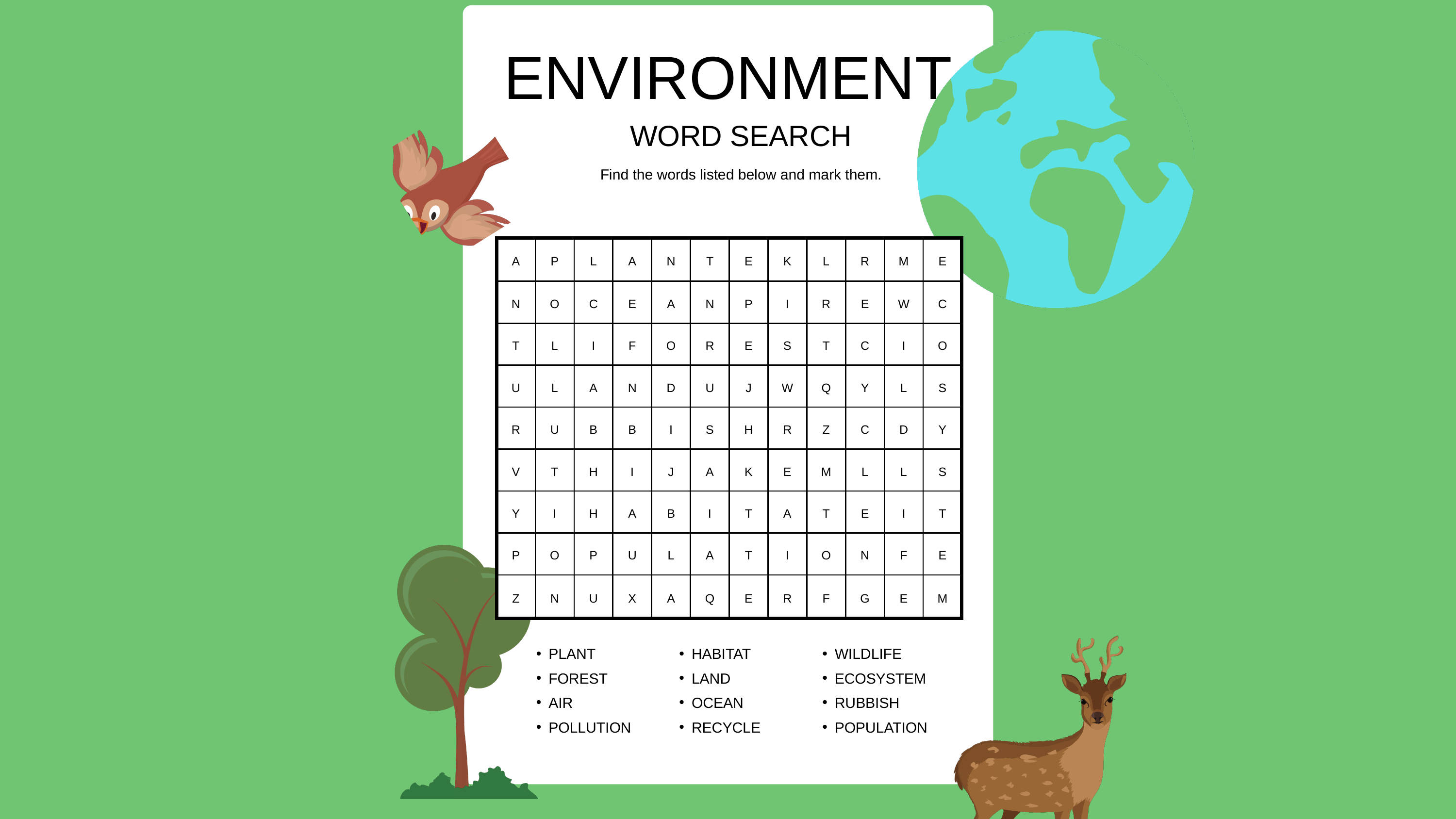

ENVIRONMENT

WORD SEARCH
Find the words listed below and mark them.
| A | P | L | A | N | T | E | K | L | R | M | E |
| --- | --- | --- | --- | --- | --- | --- | --- | --- | --- | --- | --- |
| N | O | C | E | A | N | P | I | R | E | W | C |
| T | L | I | F | O | R | E | S | T | C | I | O |
| U | L | A | N | D | U | J | W | Q | Y | L | S |
| R | U | B | B | I | S | H | R | Z | C | D | Y |
| V | T | H | I | J | A | K | E | M | L | L | S |
| Y | I | H | A | B | I | T | A | T | E | I | T |
| P | O | P | U | L | A | T | I | O | N | F | E |
| Z | N | U | X | A | Q | E | R | F | G | E | M |

PLANT
FOREST
AIR
POLLUTION
HABITAT
LAND
OCEAN
RECYCLE
WILDLIFE
ECOSYSTEM
RUBBISH
POPULATION